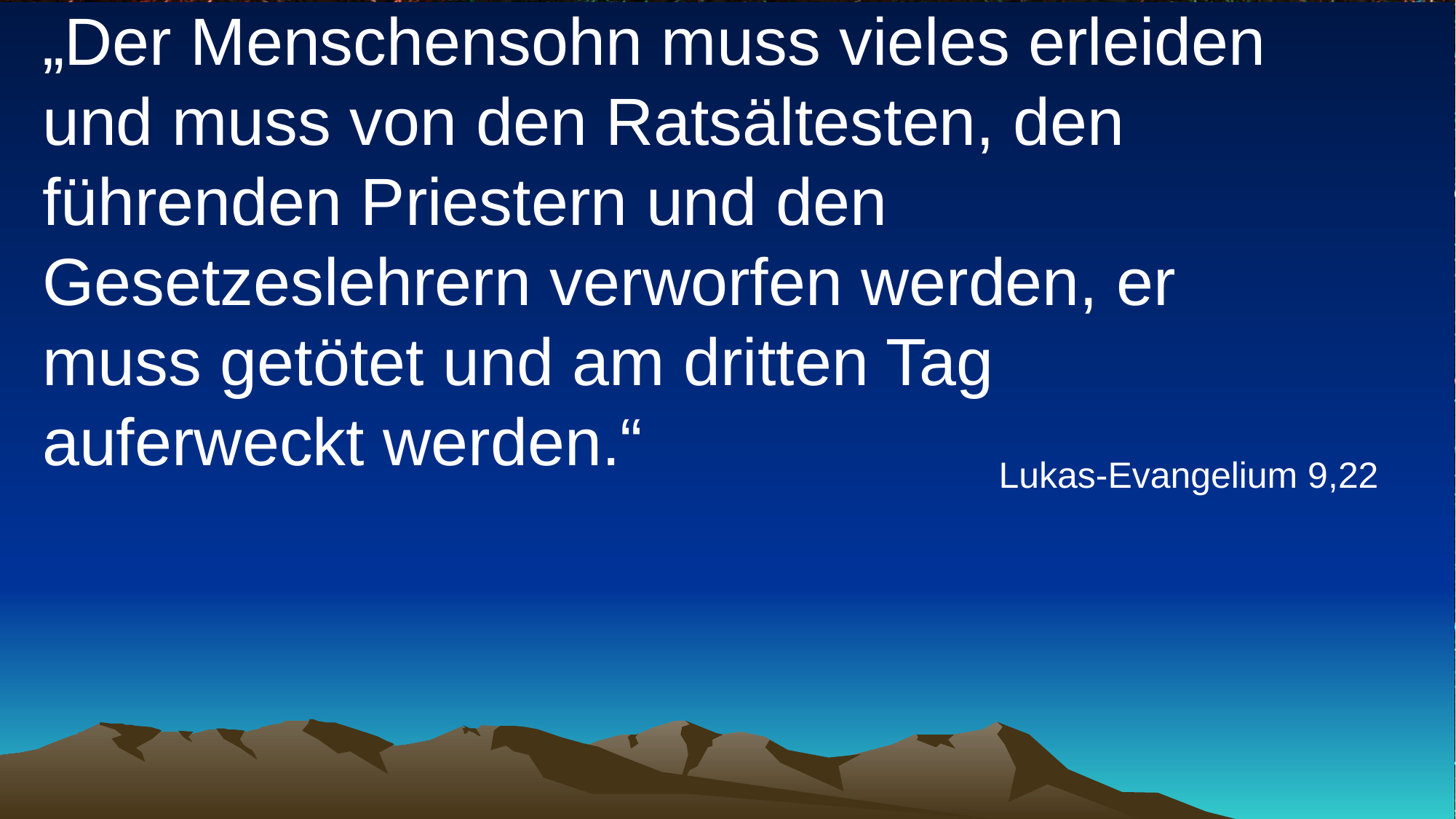

# „Der Menschensohn muss vieles erleiden und muss von den Ratsältesten, den führenden Priestern und den Gesetzeslehrern verworfen werden, er muss getötet und am dritten Tag auferweckt werden.“
Lukas-Evangelium 9,22